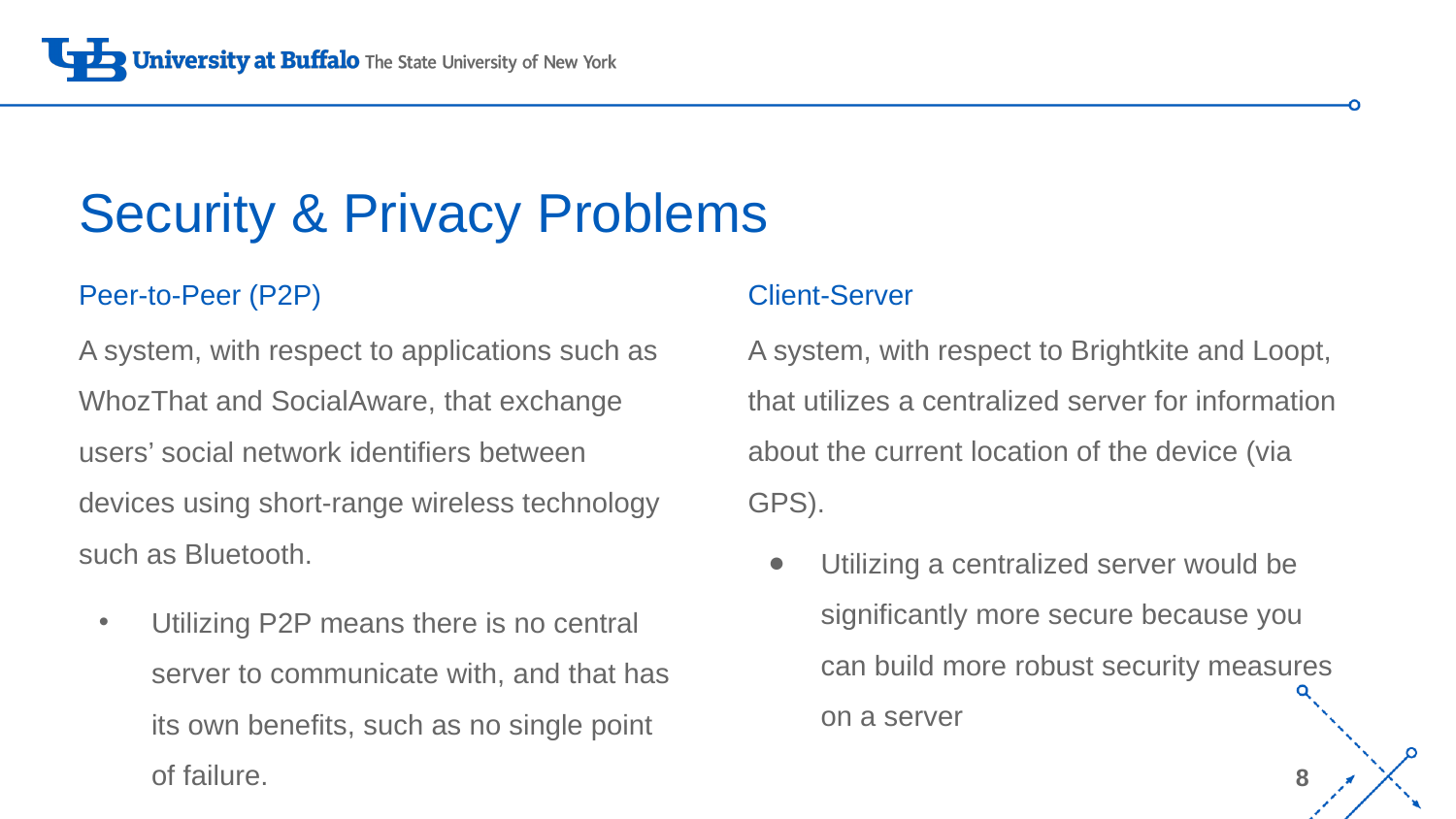

# Security & Privacy Problems
Peer-to-Peer (P2P)
Client-Server
A system, with respect to Brightkite and Loopt, that utilizes a centralized server for information about the current location of the device (via GPS).
Utilizing a centralized server would be significantly more secure because you can build more robust security measures on a server
A system, with respect to applications such as WhozThat and SocialAware, that exchange users’ social network identifiers between devices using short-range wireless technology such as Bluetooth.
Utilizing P2P means there is no central server to communicate with, and that has its own benefits, such as no single point of failure.